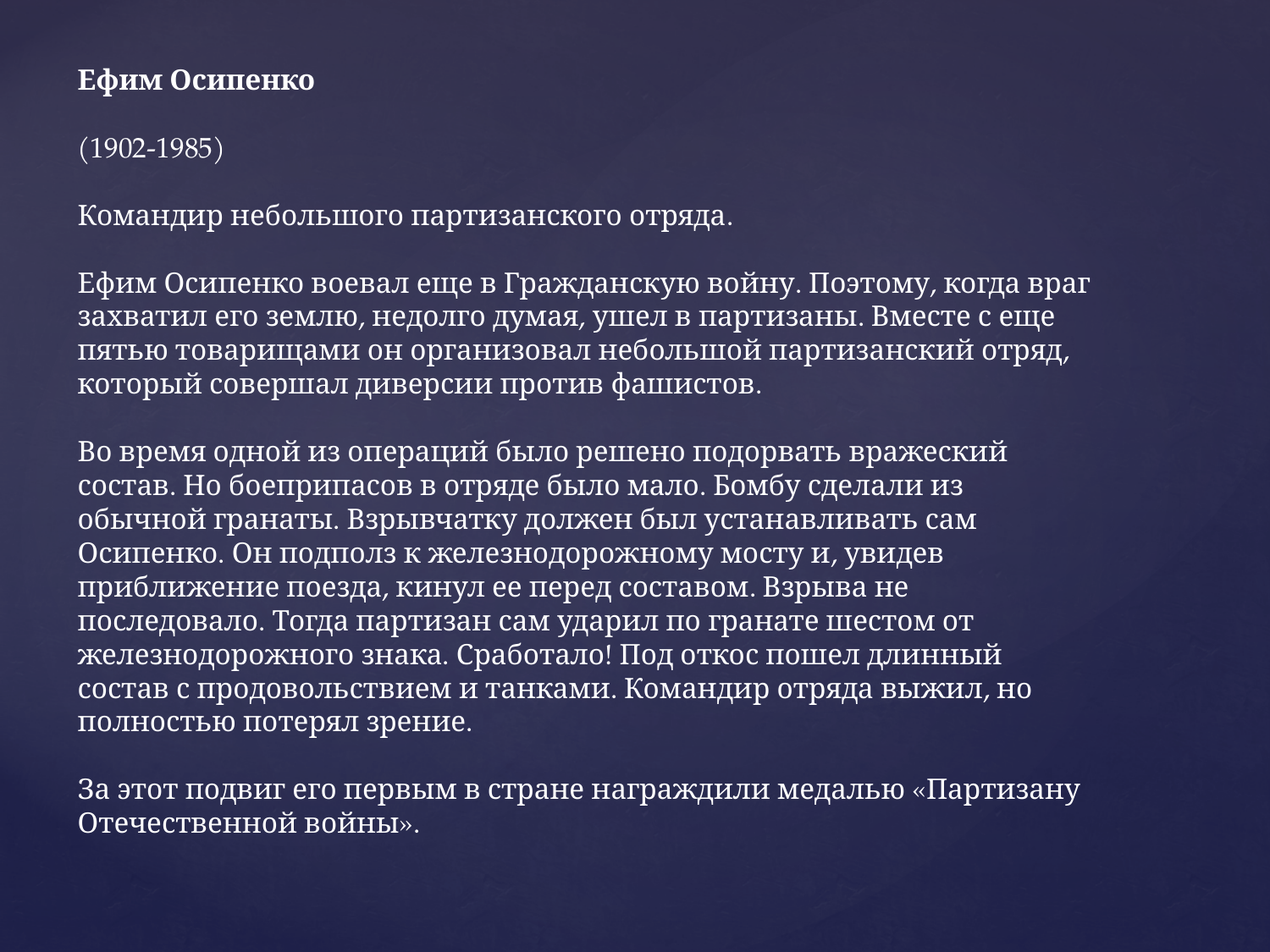

# Ефим Осипенко (1902-1985) Командир небольшого партизанского отряда. Ефим Осипенко воевал еще в Гражданскую войну. Поэтому, когда враг захватил его землю, недолго думая, ушел в партизаны. Вместе с еще пятью товарищами он организовал небольшой партизанский отряд, который совершал диверсии против фашистов. Во время одной из операций было решено подорвать вражеский состав. Но боеприпасов в отряде было мало. Бомбу сделали из обычной гранаты. Взрывчатку должен был устанавливать сам Осипенко. Он подполз к железнодорожному мосту и, увидев приближение поезда, кинул ее перед составом. Взрыва не последовало. Тогда партизан сам ударил по гранате шестом от железнодорожного знака. Сработало! Под откос пошел длинный состав с продовольствием и танками. Командир отряда выжил, но полностью потерял зрение. За этот подвиг его первым в стране награждили медалью «Партизану Отечественной войны».